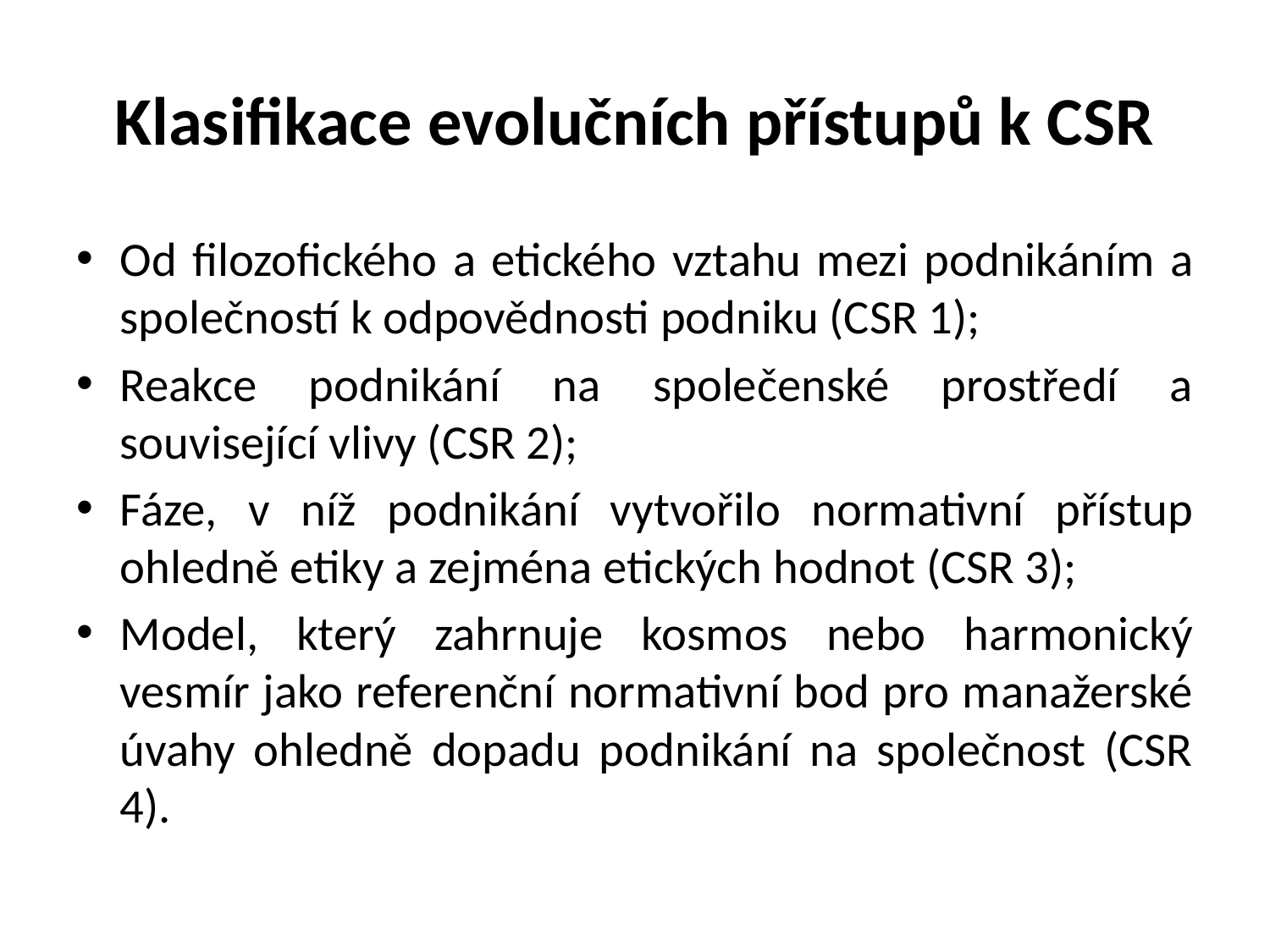

# Klasifikace evolučních přístupů k CSR
Od filozofického a etického vztahu mezi podnikáním a společností k odpovědnosti podniku (CSR 1);
Reakce podnikání na společenské prostředí a související vlivy (CSR 2);
Fáze, v níž podnikání vytvořilo normativní přístup ohledně etiky a zejména etických hodnot (CSR 3);
Model, který zahrnuje kosmos nebo harmonický vesmír jako referenční normativní bod pro manažerské úvahy ohledně dopadu podnikání na společnost (CSR 4).